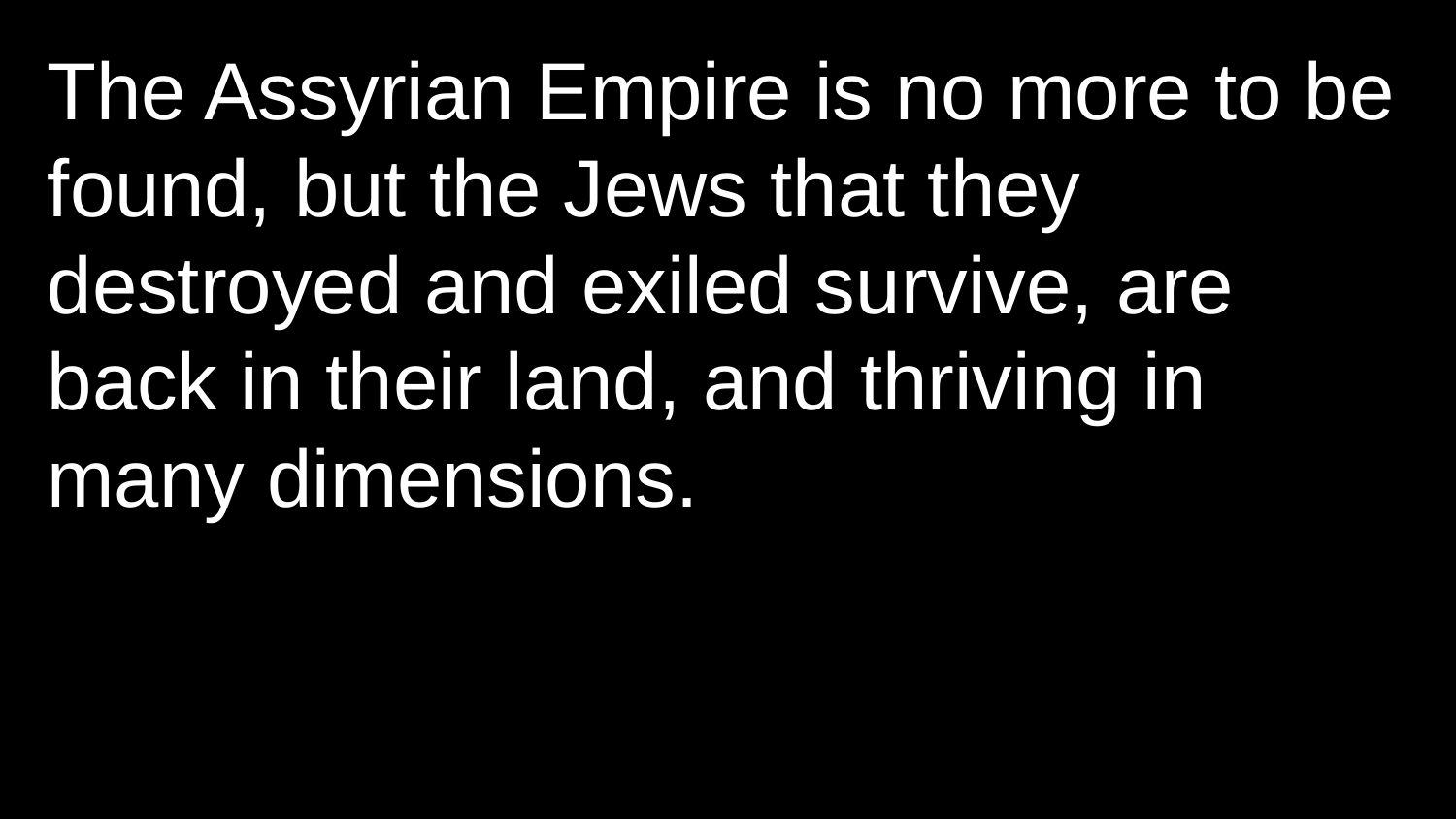

The Assyrian Empire is no more to be found, but the Jews that they destroyed and exiled survive, are back in their land, and thriving in many dimensions.